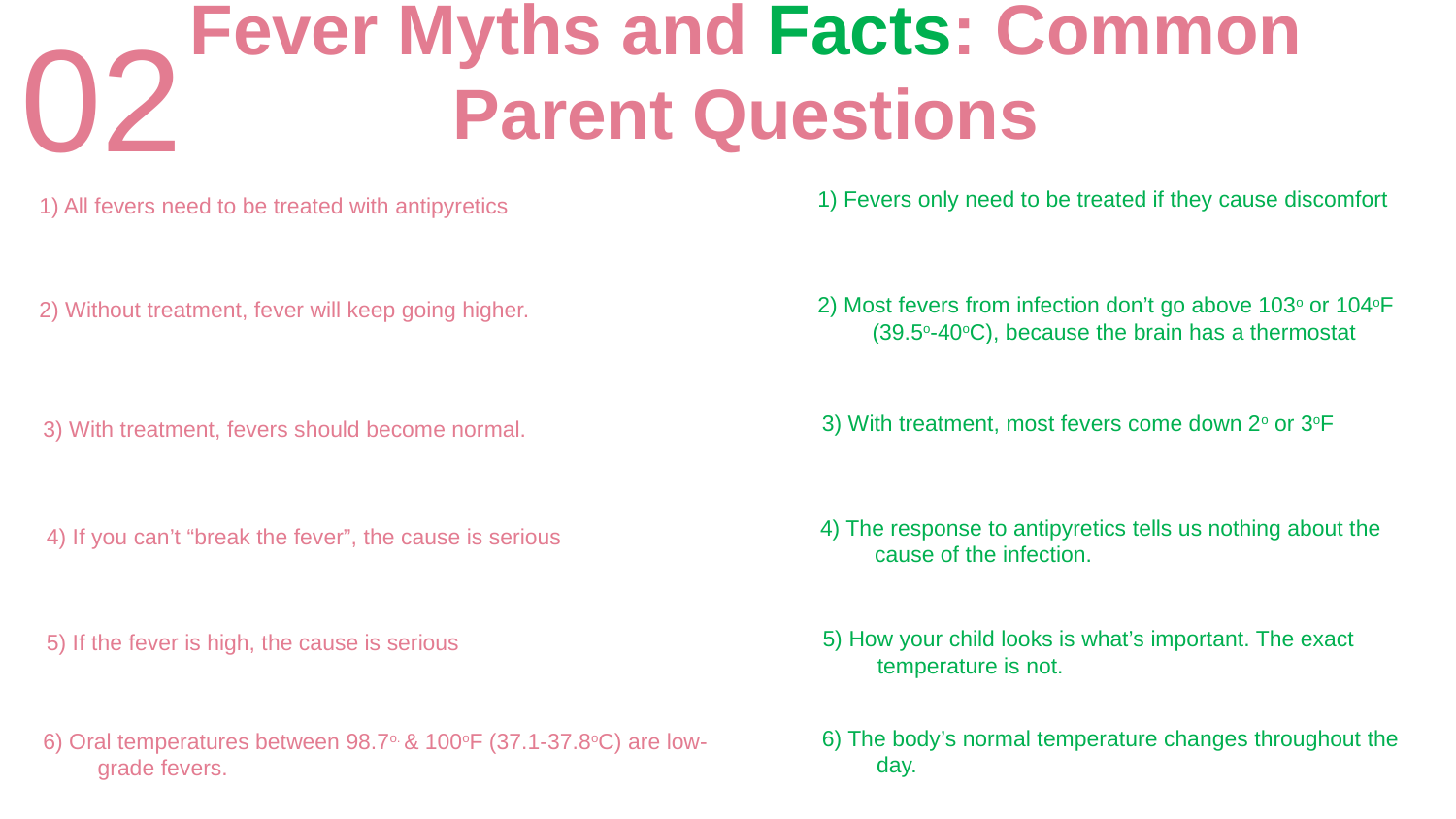

02
# Fever Myths and Facts: Common Parent Questions
1) All fevers need to be treated with antipyretics
1) Fevers only need to be treated if they cause discomfort

2) Without treatment, fever will keep going higher.
2) Most fevers from infection don’t go above 103o or 104oF (39.5o-40oC), because the brain has a thermostat
3) With treatment, most fevers come down 2o or 3oF
3) With treatment, fevers should become normal.
4) If you can’t “break the fever”, the cause is serious
4) The response to antipyretics tells us nothing about the cause of the infection.
5) If the fever is high, the cause is serious
5) How your child looks is what’s important. The exact temperature is not.
6) The body’s normal temperature changes throughout the day.
6) Oral temperatures between 98.7o. & 100oF (37.1-37.8oC) are low-grade fevers.